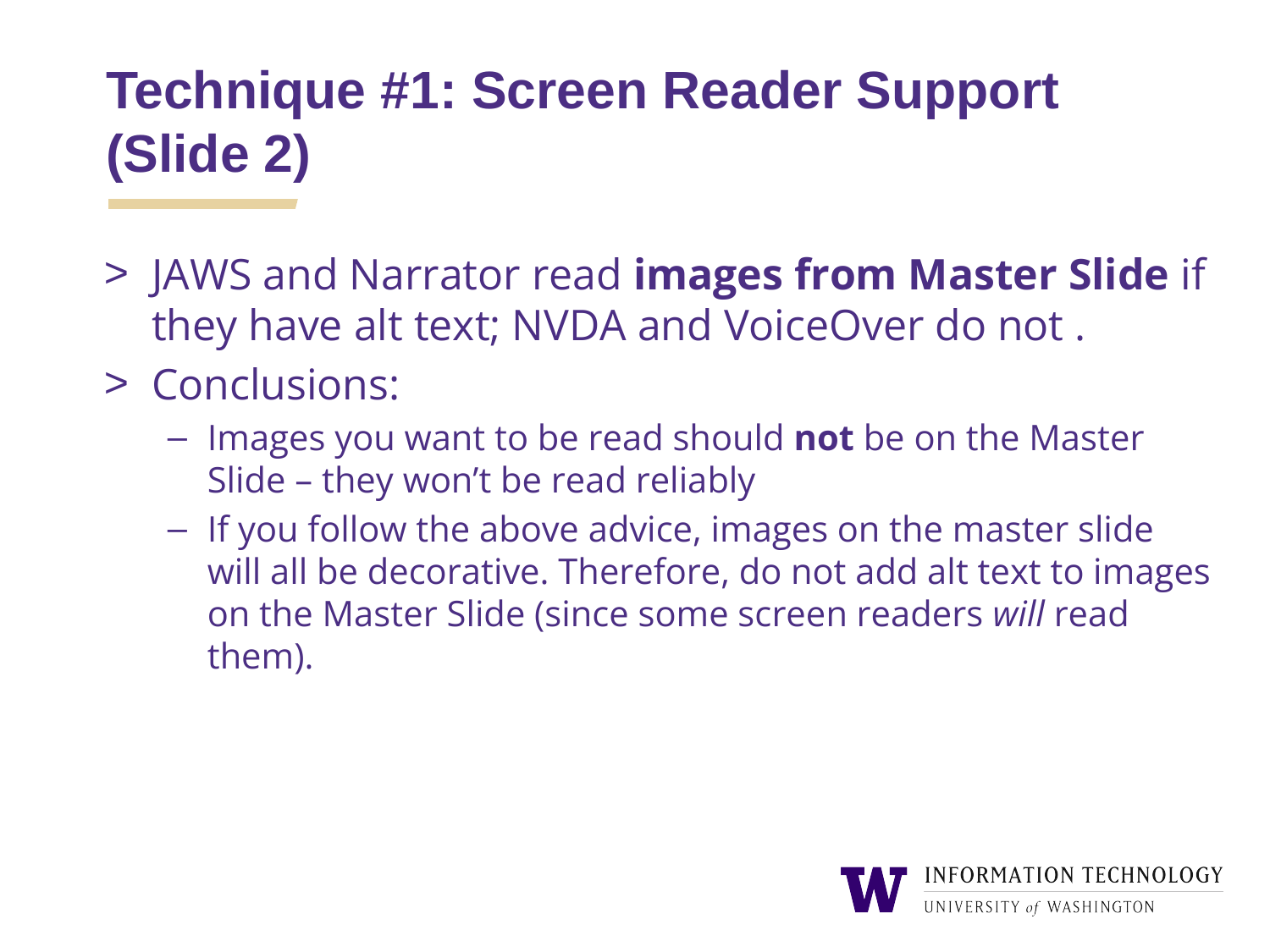

# Technique #1: Screen Reader Support (Slide 2)
JAWS and Narrator read images from Master Slide if they have alt text; NVDA and VoiceOver do not .
Conclusions:
Images you want to be read should not be on the Master Slide – they won’t be read reliably
If you follow the above advice, images on the master slide will all be decorative. Therefore, do not add alt text to images on the Master Slide (since some screen readers will read them).